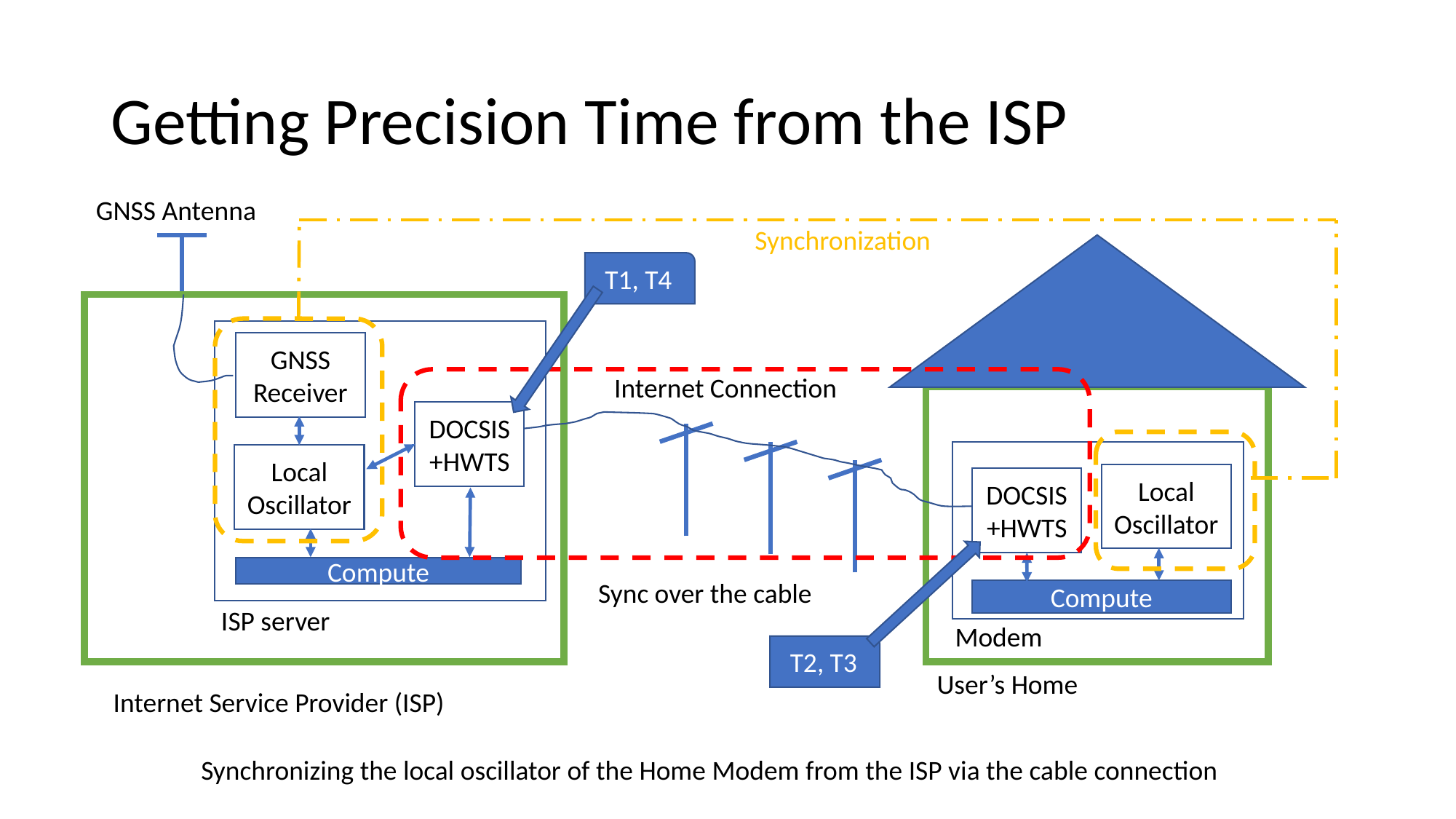

# Getting Precision Time from the ISP
GNSS Antenna
Synchronization

T1, T4

GNSS Receiver

Internet Connection

DOCSIS+HWTS

Local Oscillator
Local Oscillator
DOCSIS+HWTS
Compute
Sync over the cable
Compute

ISP server
Modem
T2, T3
User’s Home
Internet Service Provider (ISP)
Synchronizing the local oscillator of the Home Modem from the ISP via the cable connection